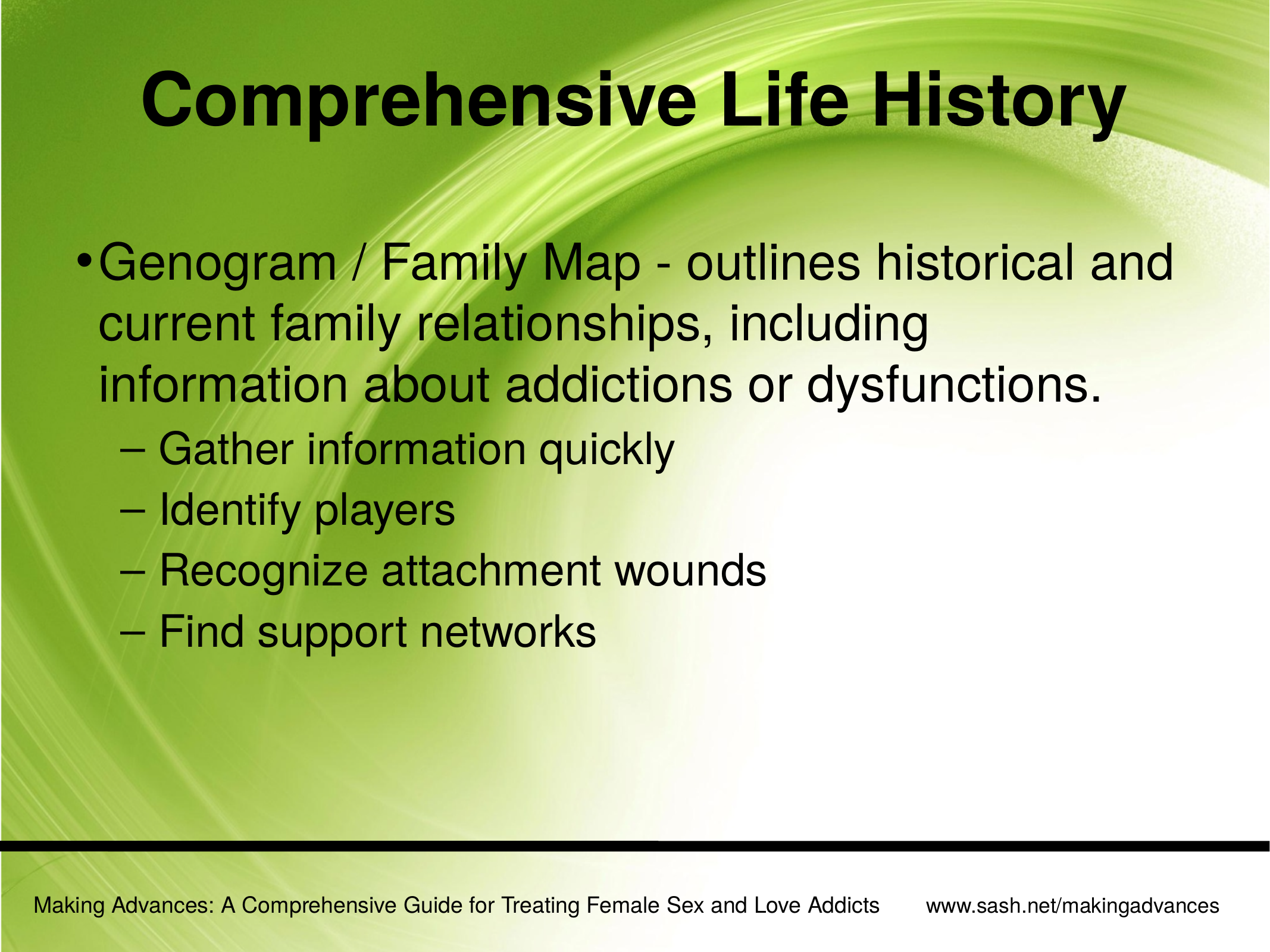

# Comprehensive Life History
Genogram / Family Map - outlines historical and current family relationships, including information about addictions or dysfunctions.
Gather information quickly
Identify players
Recognize attachment wounds
Find support networks